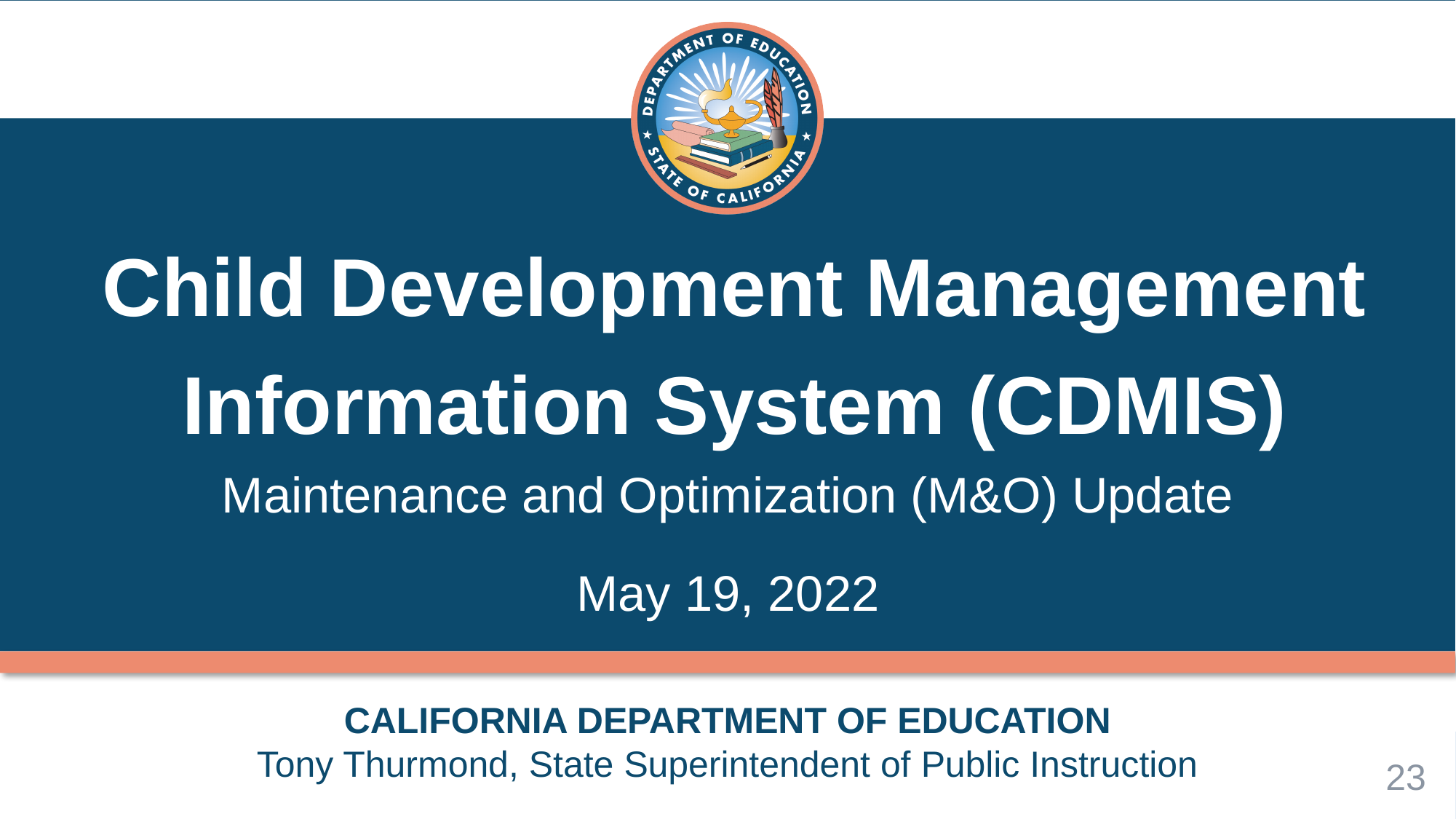

# Child Development Management Information System (CDMIS) Maintenance and Optimization (M&O) Update May 19, 2022
23